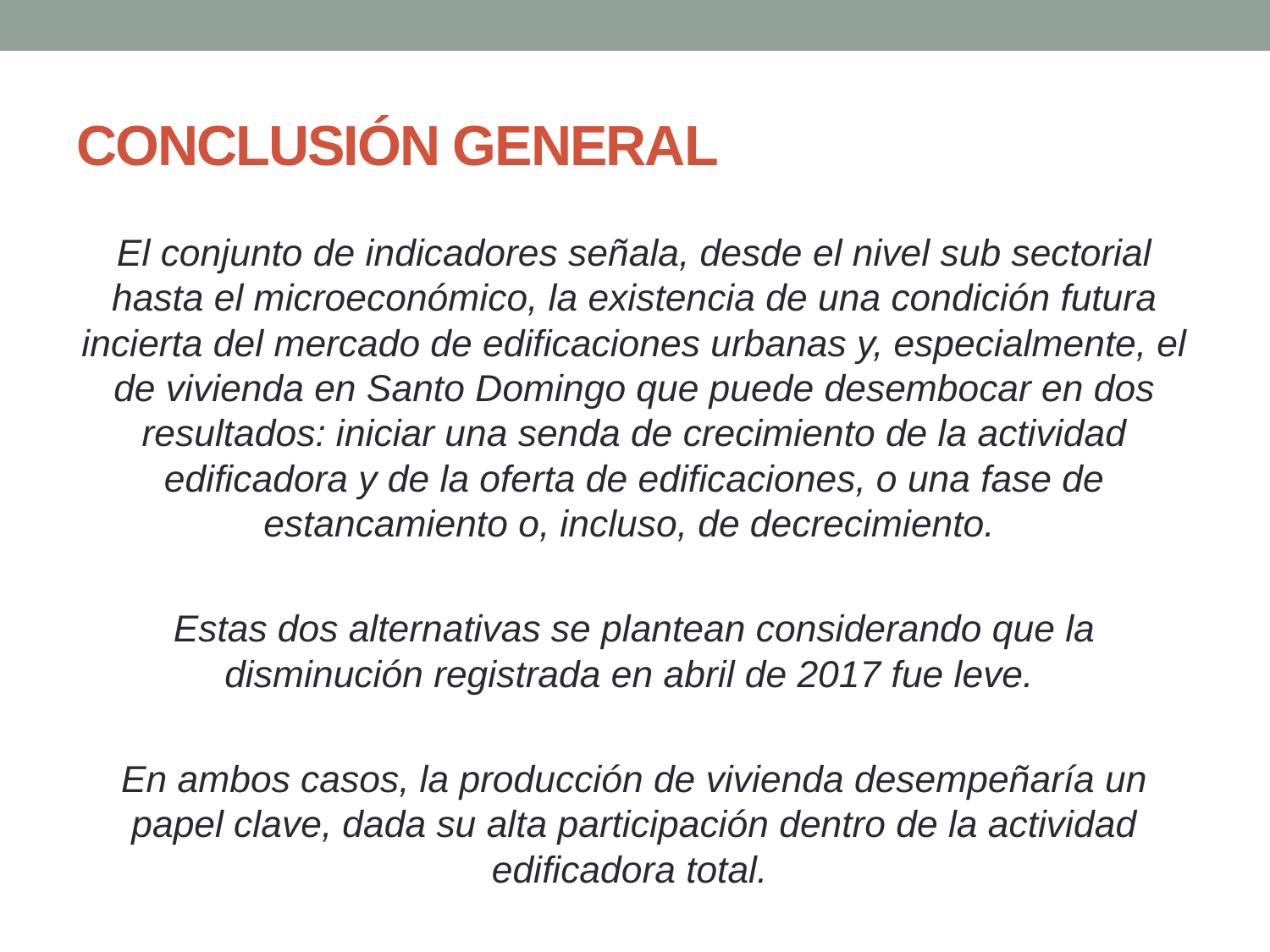

# CONCLUSIÓN GENERAL
El conjunto de indicadores señala, desde el nivel sub sectorial hasta el microeconómico, la existencia de una condición futura incierta del mercado de edificaciones urbanas y, especialmente, el de vivienda en Santo Domingo que puede desembocar en dos resultados: iniciar una senda de crecimiento de la actividad edificadora y de la oferta de edificaciones, o una fase de estancamiento o, incluso, de decrecimiento.

Estas dos alternativas se plantean considerando que la disminución registrada en abril de 2017 fue leve.

En ambos casos, la producción de vivienda desempeñaría un papel clave, dada su alta participación dentro de la actividad edificadora total.